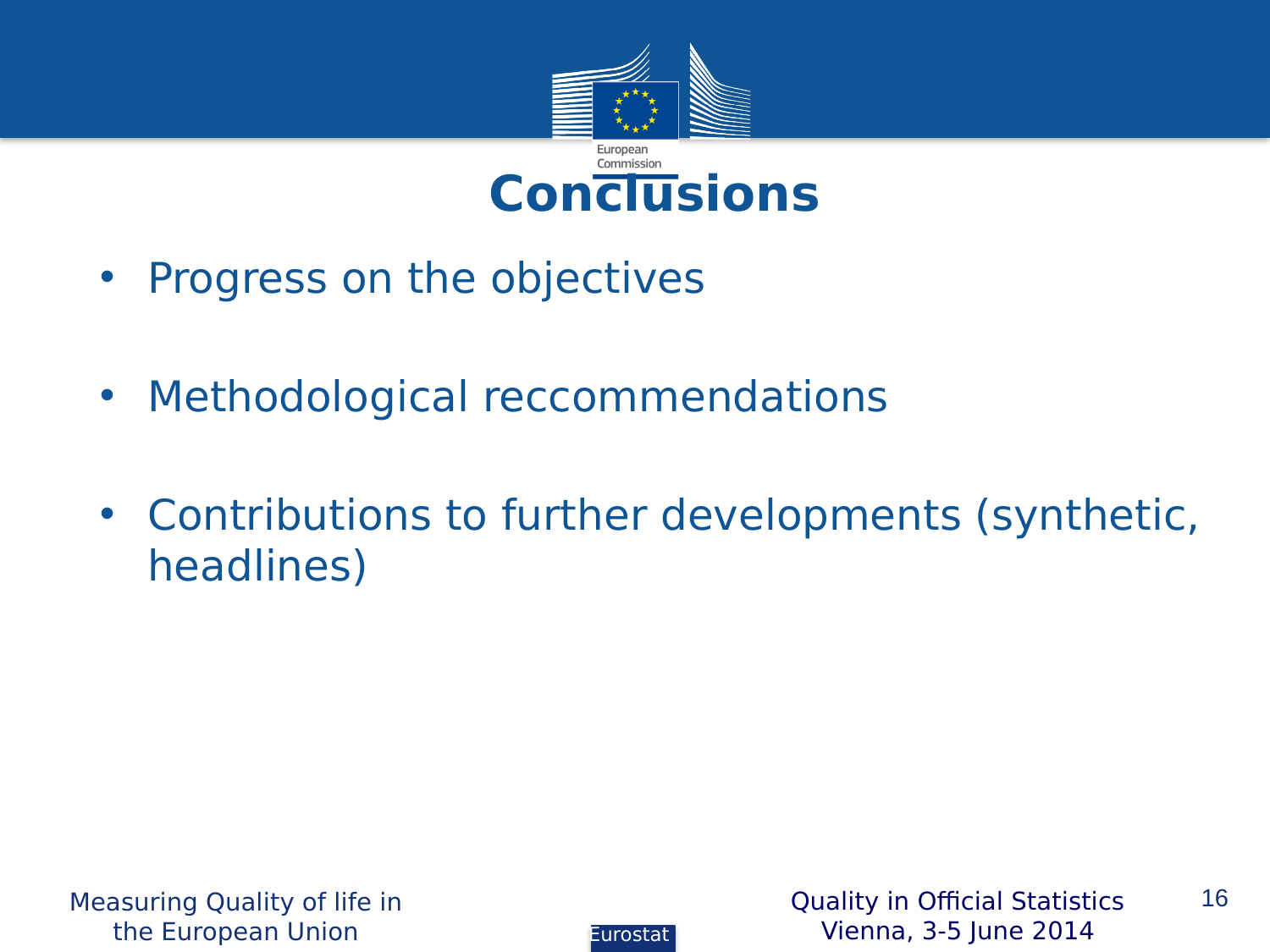

# Conclusions
Progress on the objectives

Methodological reccommendations

Contributions to further developments (synthetic, headlines)
16
Quality in Official Statistics
Vienna, 3-5 June 2014
Measuring Quality of life in the European Union
Eurostat